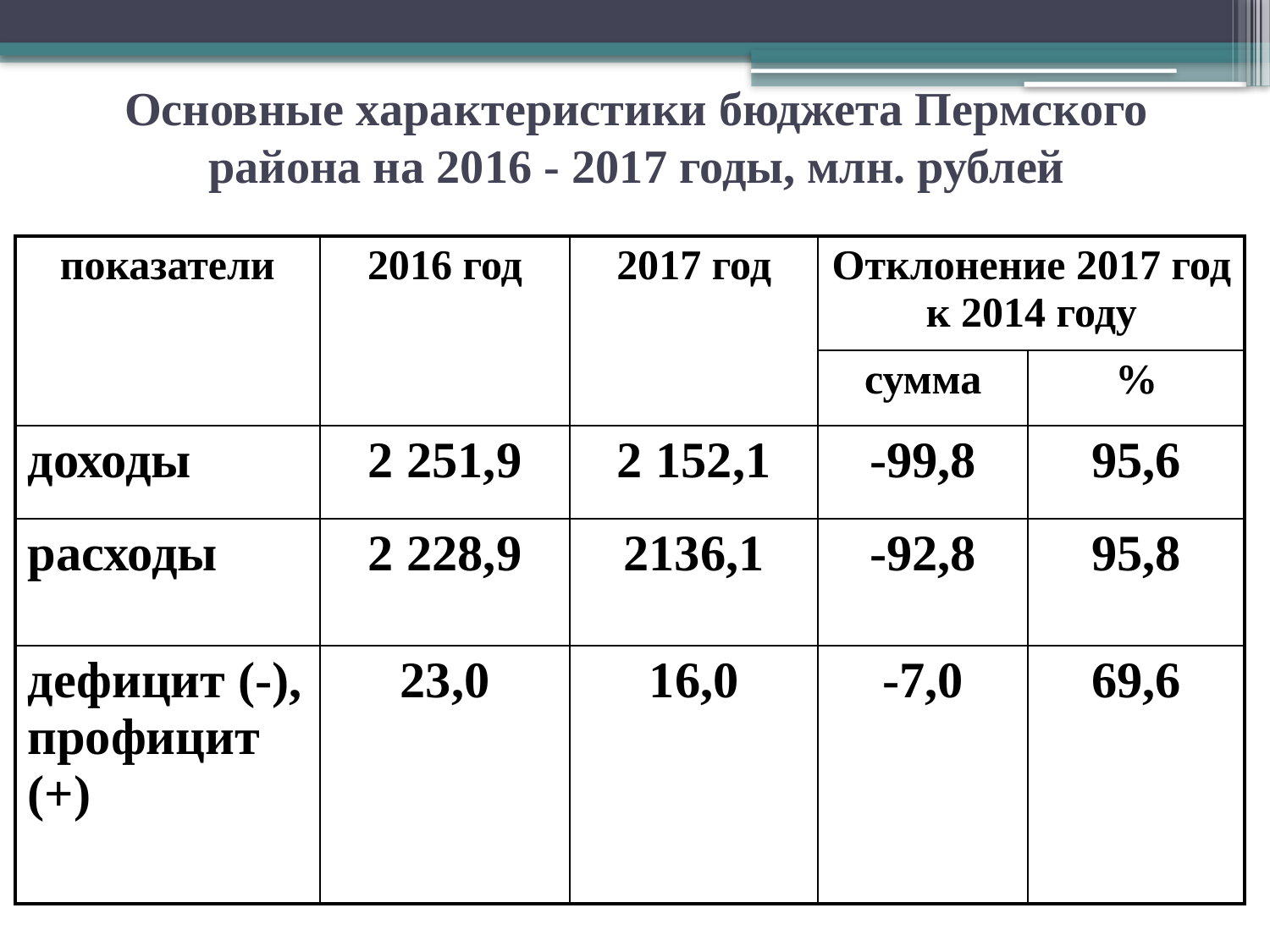

# Основные характеристики бюджета Пермского района на 2016 - 2017 годы, млн. рублей
| показатели | 2016 год | 2017 год | Отклонение 2017 год к 2014 году |  |
| --- | --- | --- | --- | --- |
|  |  |  | сумма | % |
| доходы | 2 251,9 | 2 152,1 | -99,8 | 95,6 |
| расходы | 2 228,9 | 2136,1 | -92,8 | 95,8 |
| дефицит (-), профицит (+) | 23,0 | 16,0 | -7,0 | 69,6 |